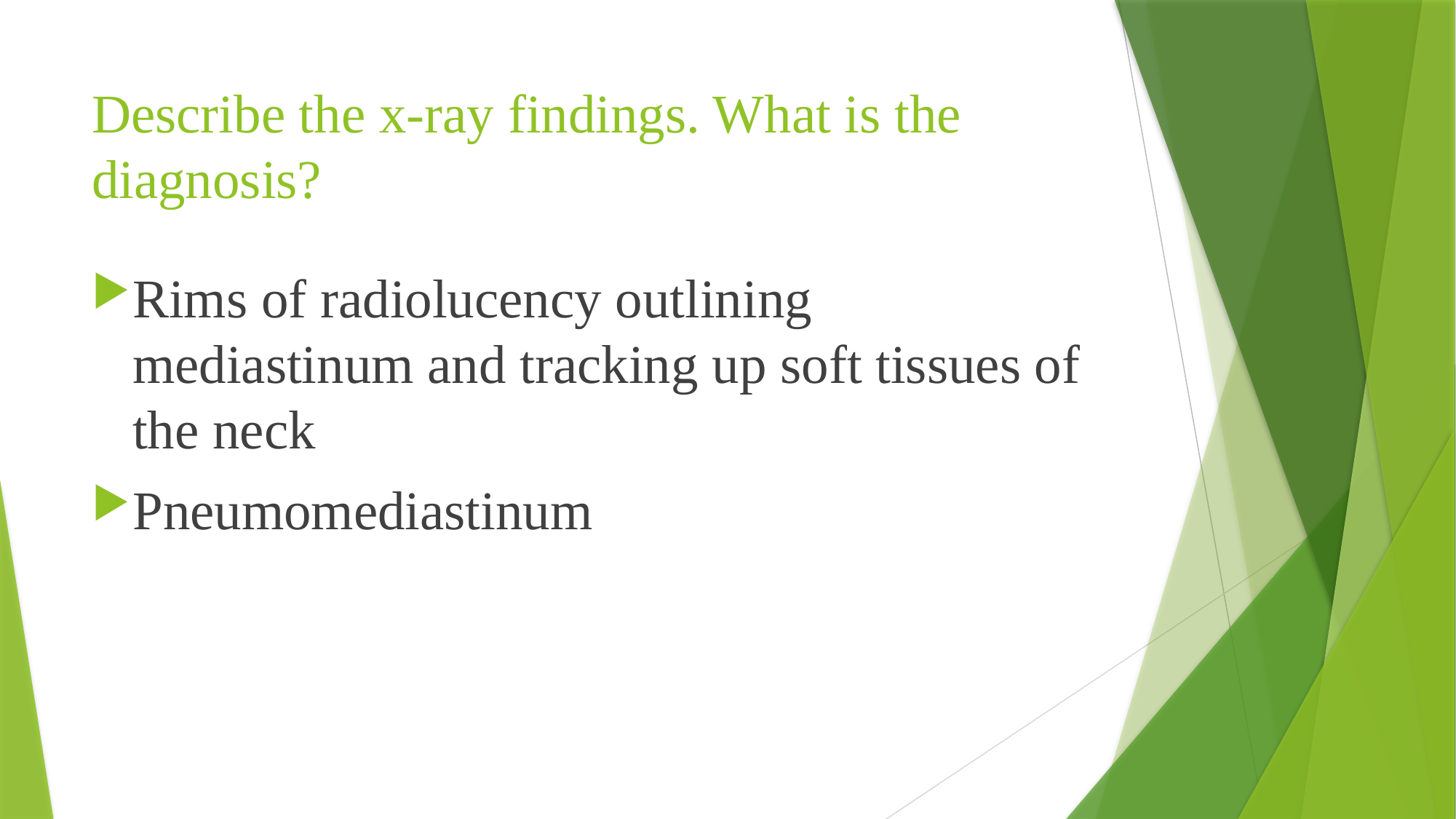

# Describe the x-ray findings. What is the diagnosis?
Rims of radiolucency outlining mediastinum and tracking up soft tissues of the neck
Pneumomediastinum